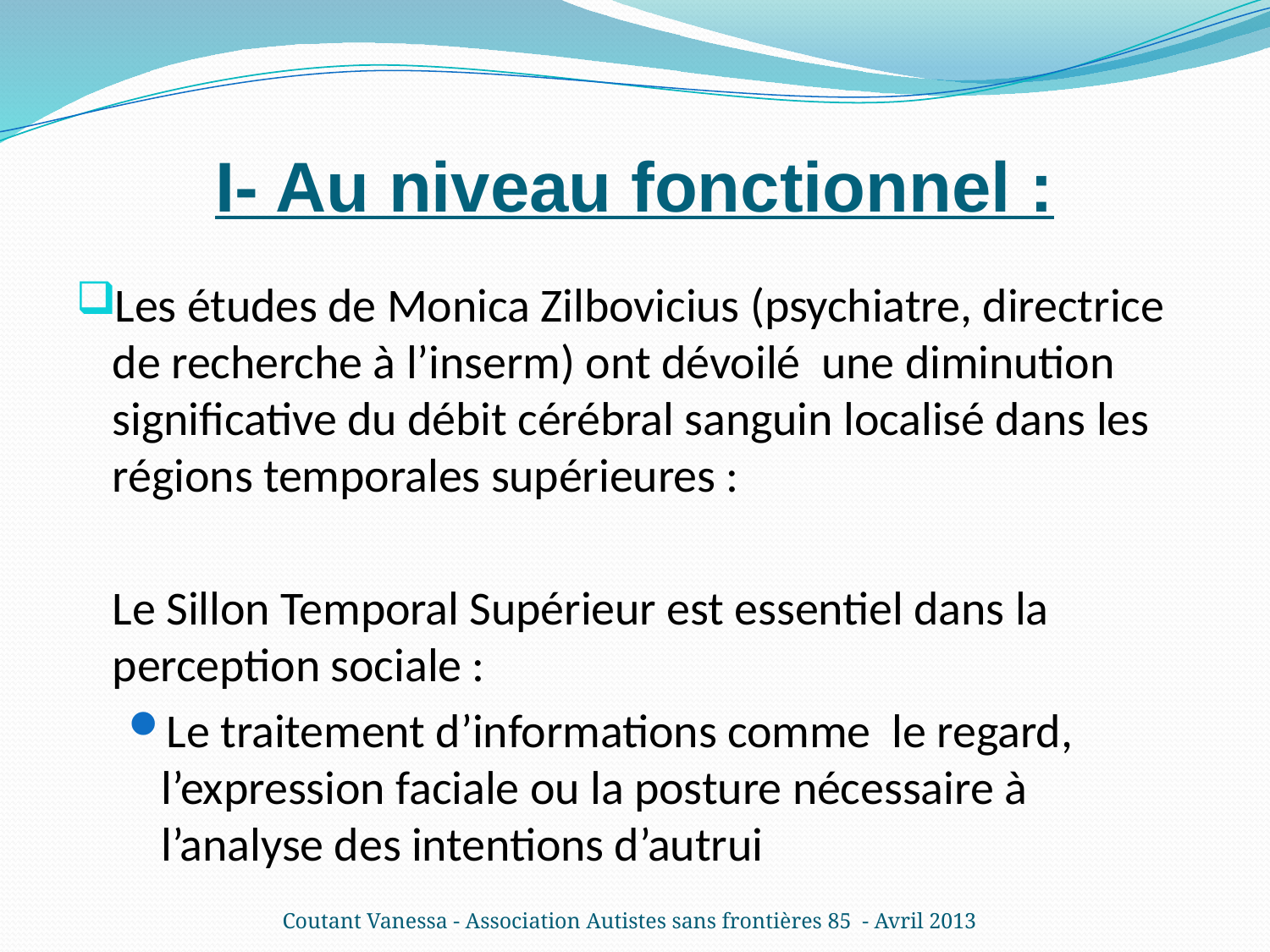

# I- Au niveau fonctionnel :
Les études de Monica Zilbovicius (psychiatre, directrice de recherche à l’inserm) ont dévoilé  une diminution significative du débit cérébral sanguin localisé dans les régions temporales supérieures :

 	Le Sillon Temporal Supérieur est essentiel dans la perception sociale :
Le traitement d’informations comme  le regard, l’expression faciale ou la posture nécessaire à l’analyse des intentions d’autrui
Coutant Vanessa - Association Autistes sans frontières 85  - Avril 2013